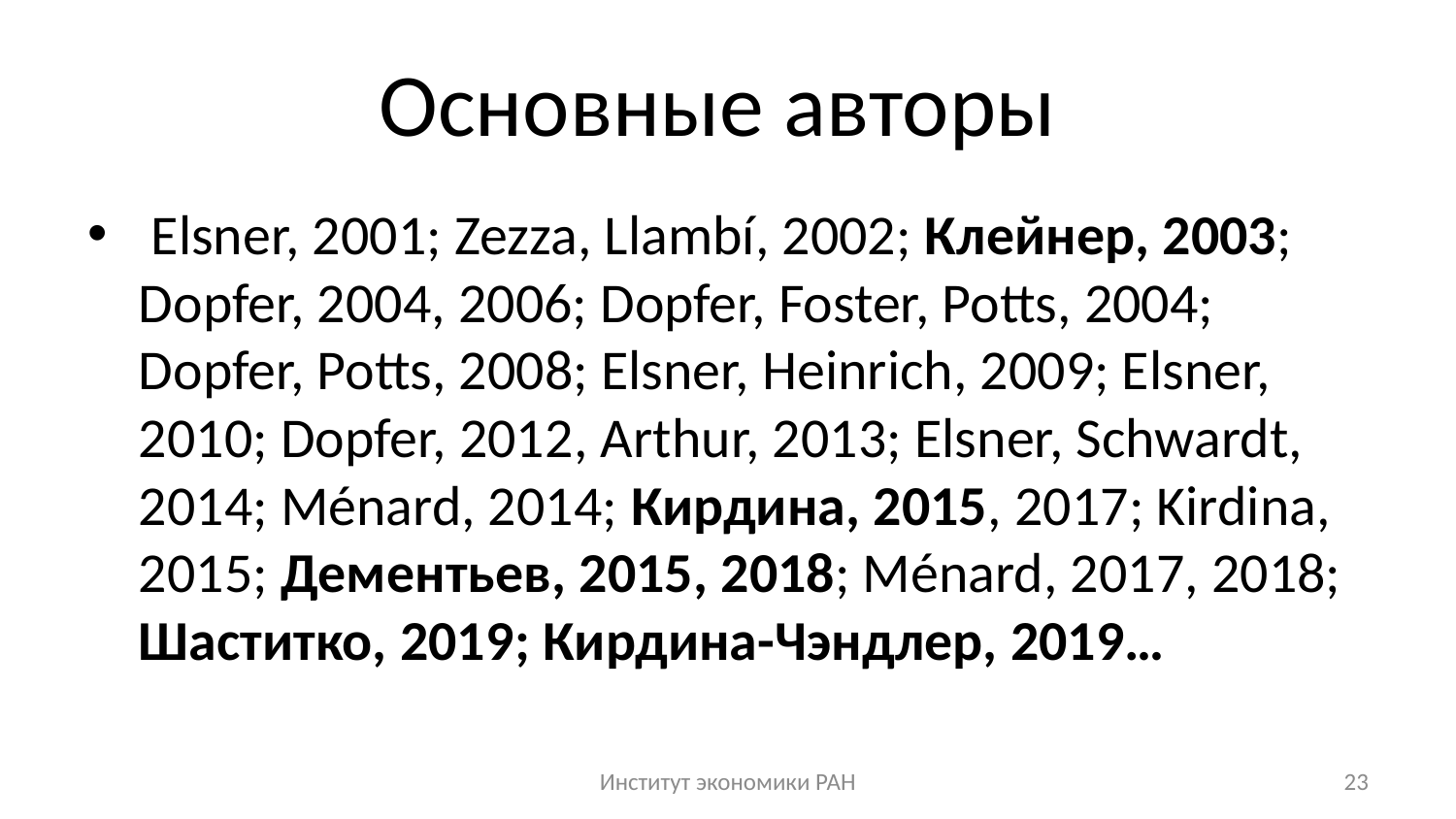

# Основные авторы
 Elsner, 2001; Zezza, Llambí, 2002; Клейнер, 2003; Dopfer, 2004, 2006; Dopfer, Foster, Potts, 2004; Dopfer, Potts, 2008; Elsner, Heinrich, 2009; Elsner, 2010; Dopfer, 2012, Arthur, 2013; Elsner, Schwardt, 2014; Ménard, 2014; Кирдина, 2015, 2017; Kirdina, 2015; Дементьев, 2015, 2018; Ménard, 2017, 2018; Шаститко, 2019; Кирдина-Чэндлер, 2019…
Институт экономики РАН
23